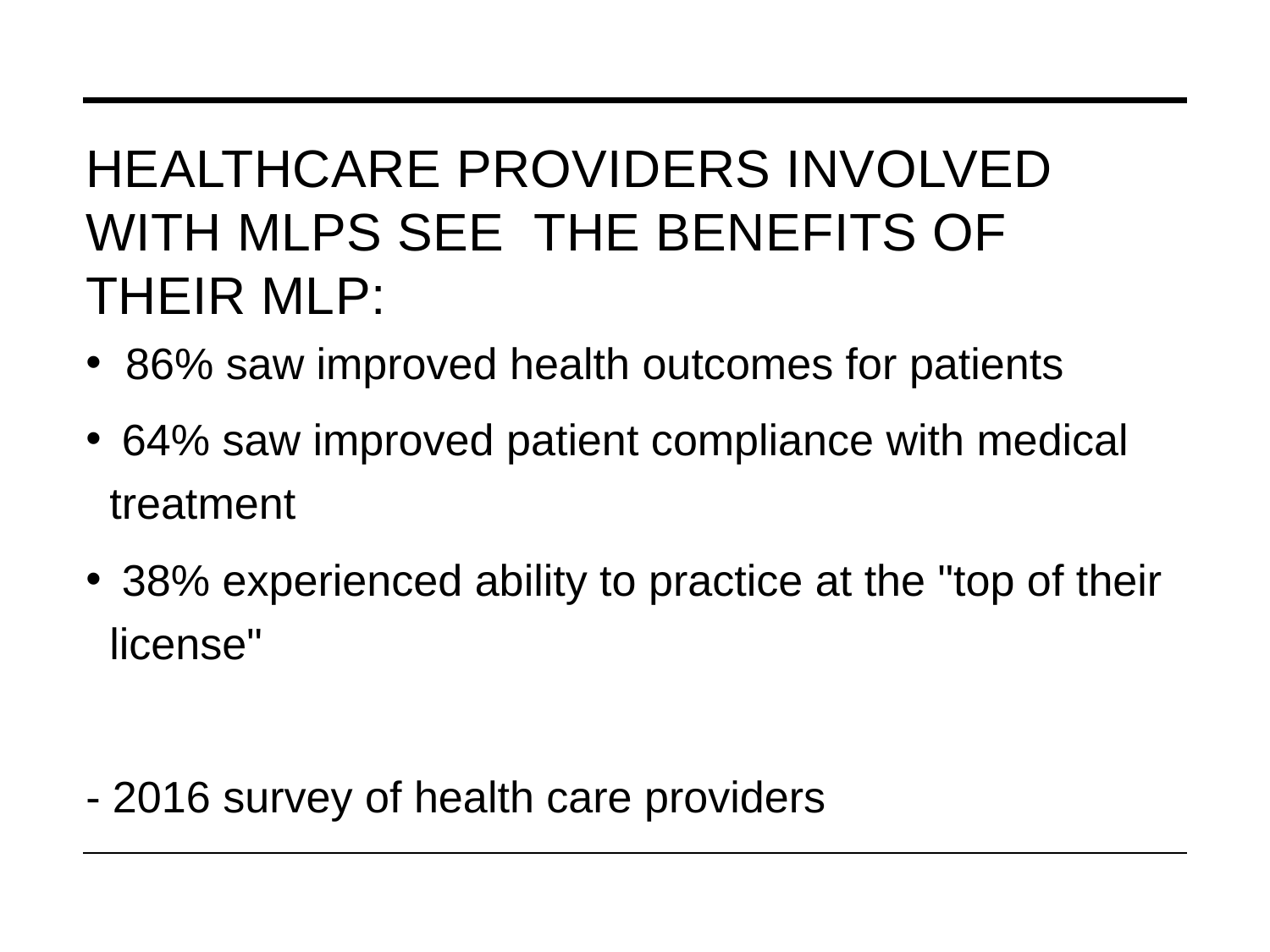

# Healthcare providers involved with MLPs see  the benefits of  their MLP:
86% saw improved health outcomes for patients
 64% saw improved patient compliance with medical treatment
 38% experienced ability to practice at the "top of their license"

- 2016 survey of health care providers